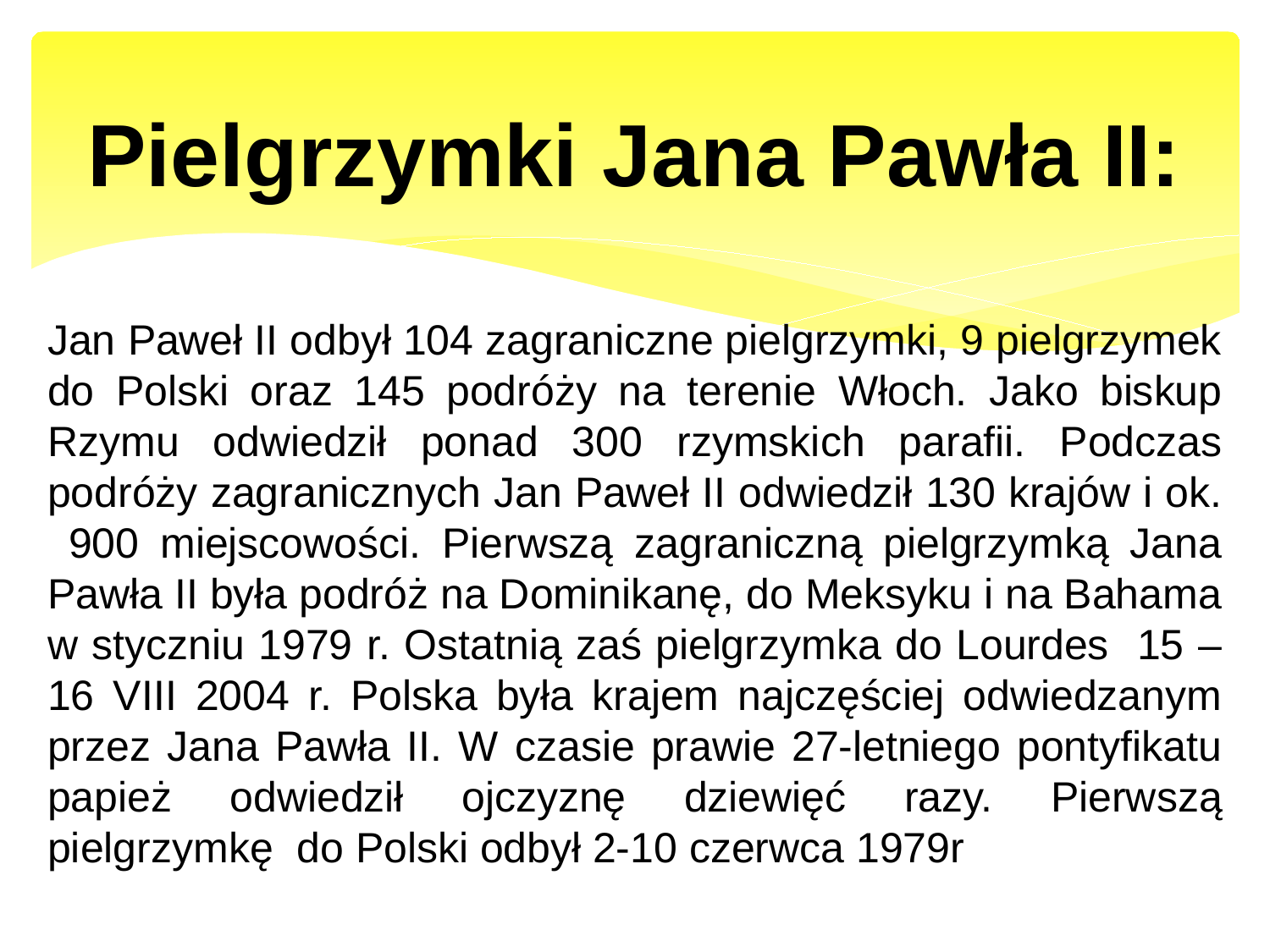

# Pielgrzymki Jana Pawła II:
Jan Paweł II odbył 104 zagraniczne pielgrzymki, 9 pielgrzymek do Polski oraz 145 podróży na terenie Włoch. Jako biskup Rzymu odwiedził ponad 300 rzymskich parafii. Podczas podróży zagranicznych Jan Paweł II odwiedził 130 krajów i ok.  900 miejscowości. Pierwszą zagraniczną pielgrzymką Jana Pawła II była podróż na Dominikanę, do Meksyku i na Bahama w styczniu 1979 r. Ostatnią zaś pielgrzymka do Lourdes  15 – 16 VIII 2004 r. Polska była krajem najczęściej odwiedzanym przez Jana Pawła II. W czasie prawie 27-letniego pontyfikatu papież odwiedził ojczyznę dziewięć razy. Pierwszą pielgrzymkę  do Polski odbył 2-10 czerwca 1979r